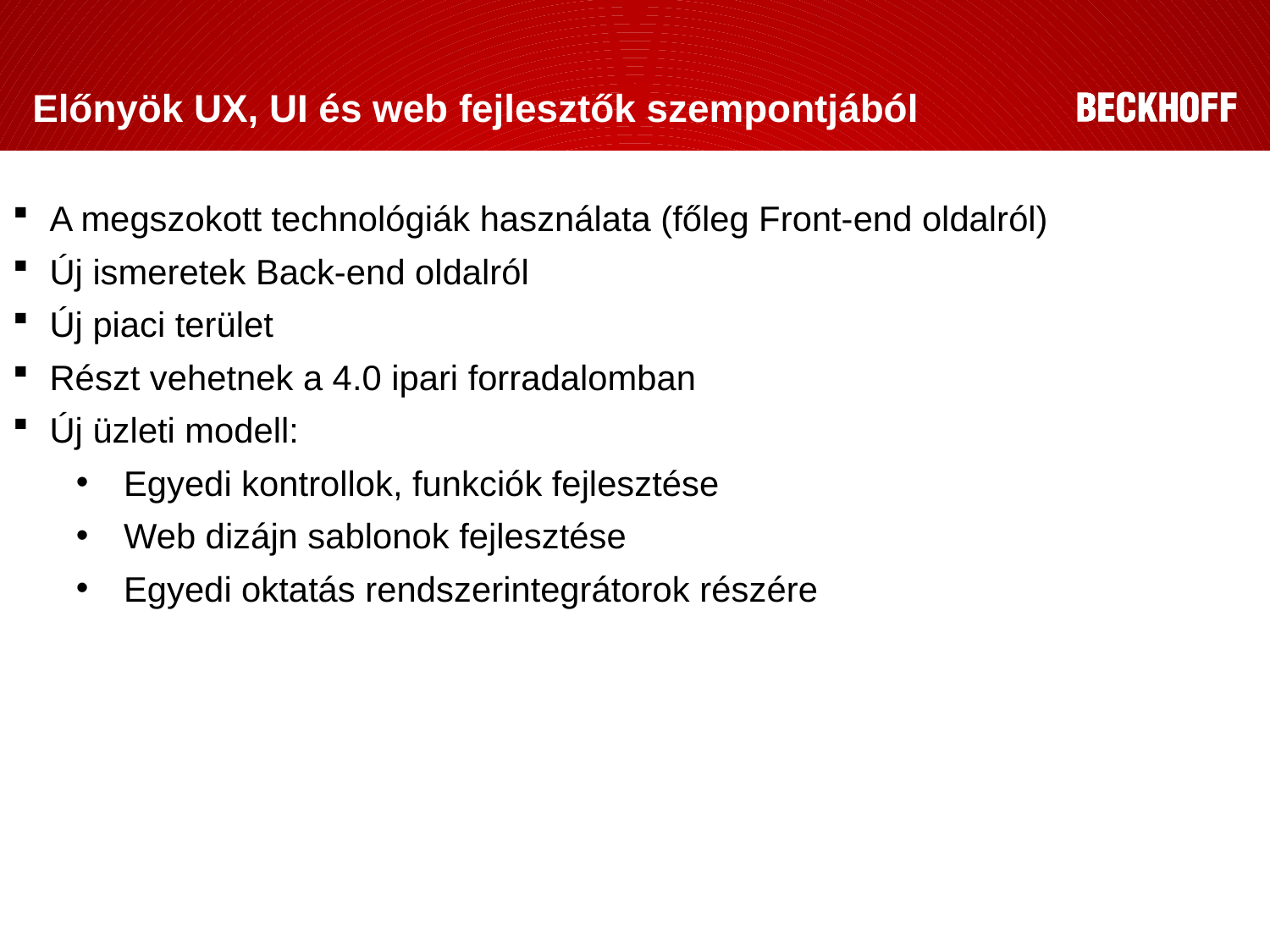

# Előnyök UX, UI és web fejlesztők szempontjából
A megszokott technológiák használata (főleg Front-end oldalról)
Új ismeretek Back-end oldalról
Új piaci terület
Részt vehetnek a 4.0 ipari forradalomban
Új üzleti modell:
Egyedi kontrollok, funkciók fejlesztése
Web dizájn sablonok fejlesztése
Egyedi oktatás rendszerintegrátorok részére